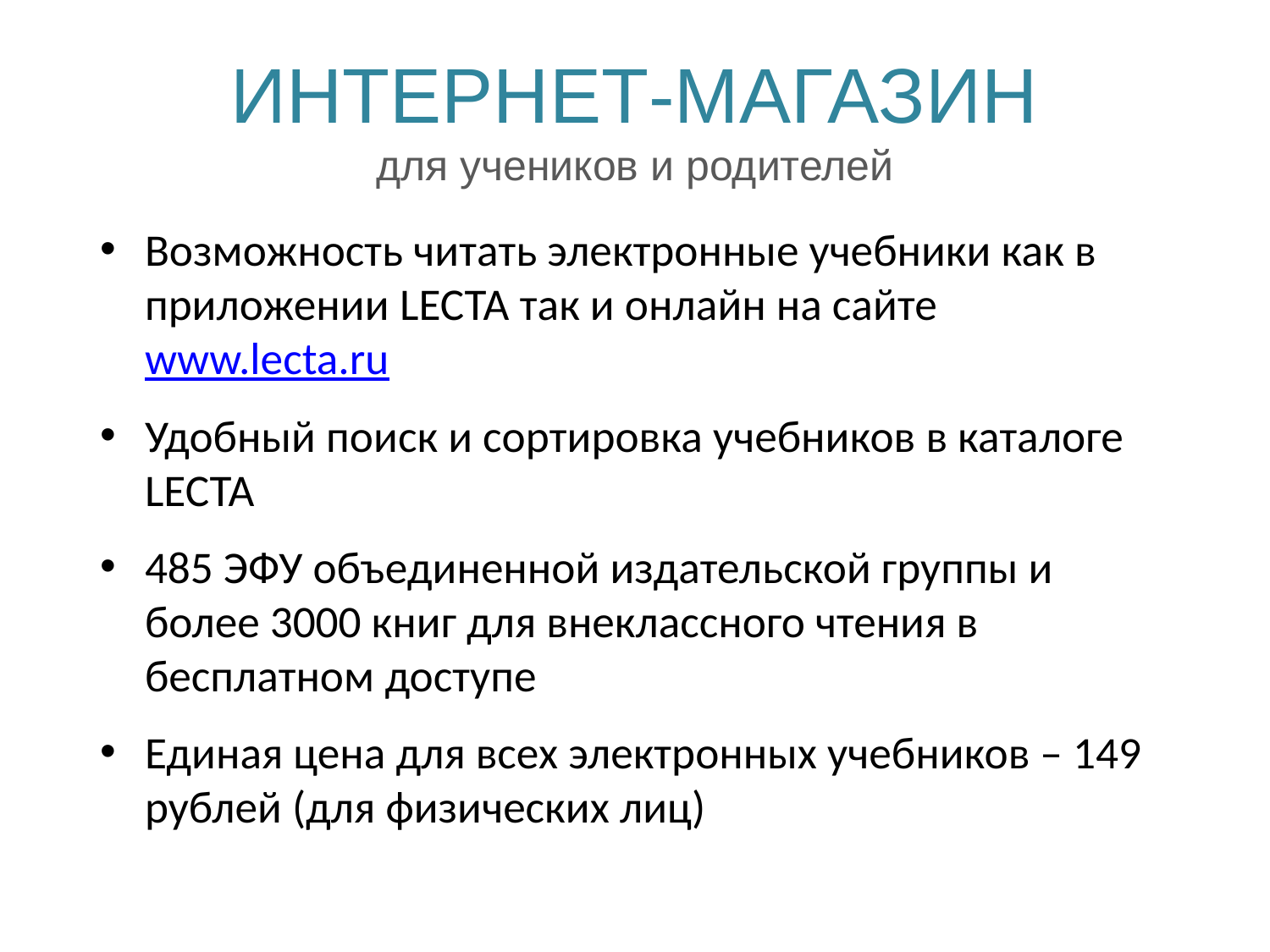

# ИНТЕРНЕТ-МАГАЗИН для учеников и родителей
Возможность читать электронные учебники как в приложении LECTA так и онлайн на сайте www.lecta.ru
Удобный поиск и сортировка учебников в каталоге LECTA
485 ЭФУ объединенной издательской группы и более 3000 книг для внеклассного чтения в бесплатном доступе
Единая цена для всех электронных учебников – 149 рублей (для физических лиц)

WWW.LECTA.RU
28